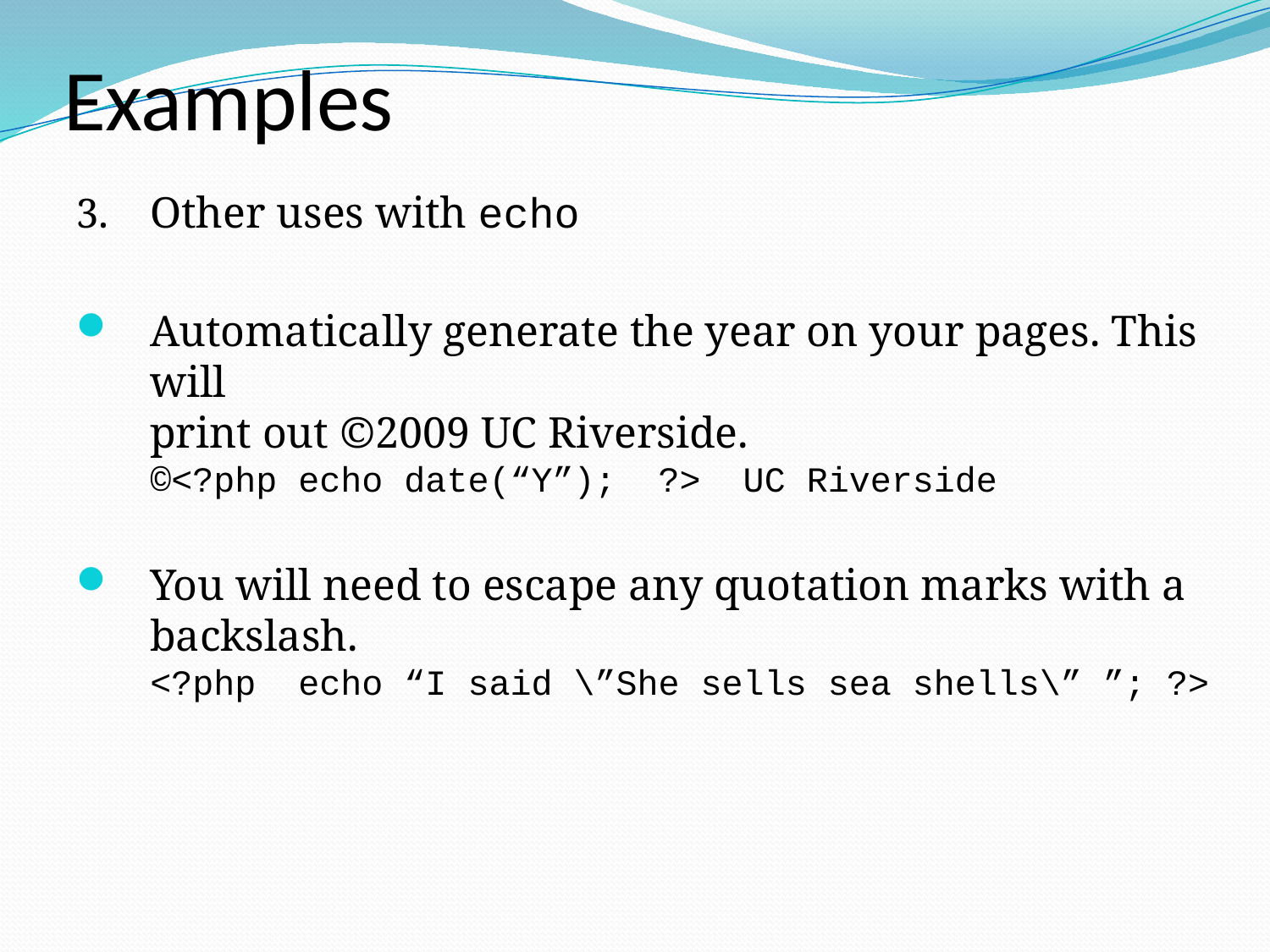

# Examples
Other uses with echo

Automatically generate the year on your pages. This will
print out ©2009 UC Riverside.
©<?php echo date(“Y”);  ?>  UC Riverside
You will need to escape any quotation marks with a backslash.
<?php  echo “I said \”She sells sea shells\” ”; ?>